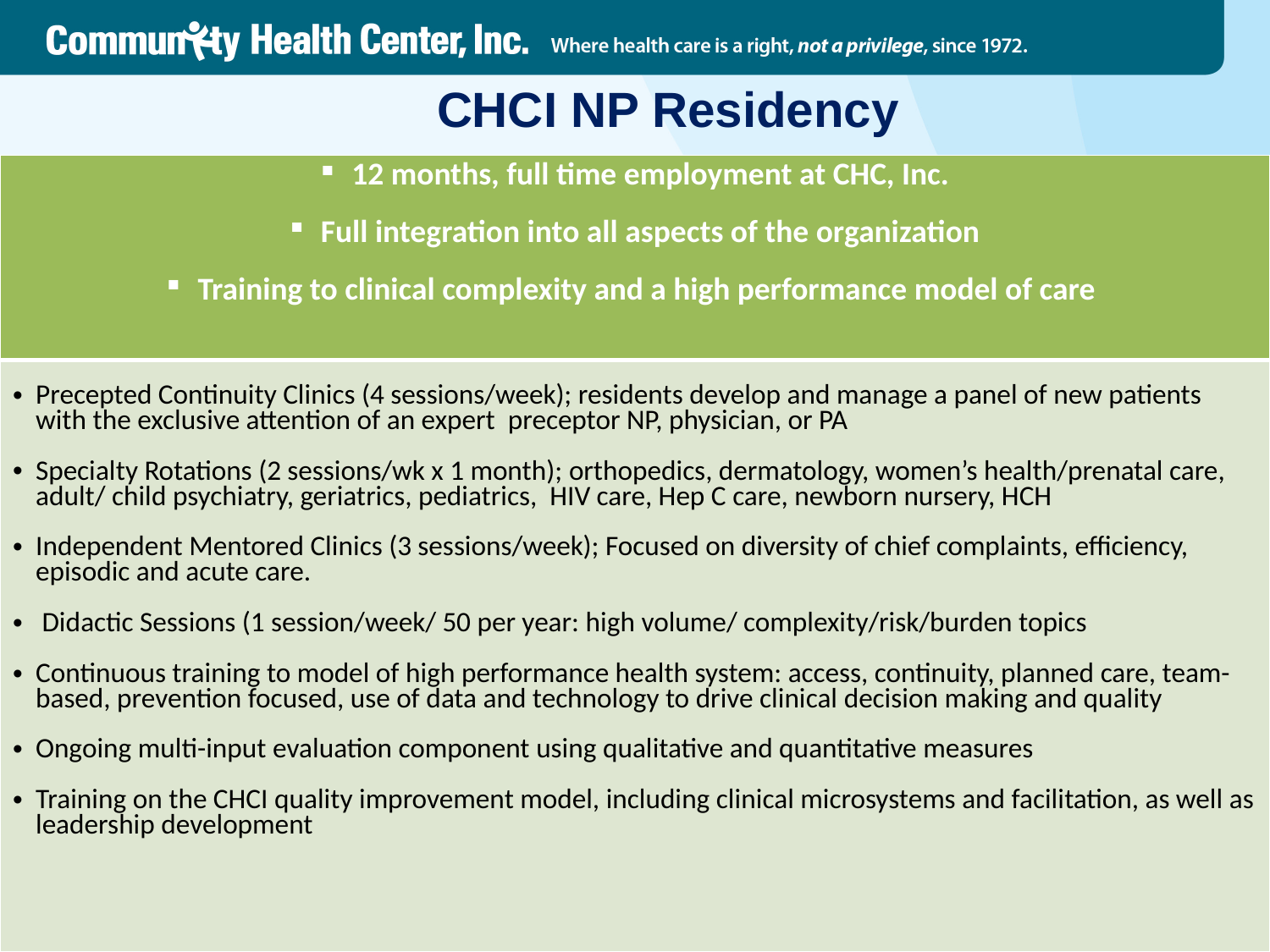

# CHCI NP Residency
| 12 months, full time employment at CHC, Inc. Full integration into all aspects of the organization Training to clinical complexity and a high performance model of care |
| --- |
| Precepted Continuity Clinics (4 sessions/week); residents develop and manage a panel of new patients with the exclusive attention of an expert preceptor NP, physician, or PA Specialty Rotations (2 sessions/wk x 1 month); orthopedics, dermatology, women’s health/prenatal care, adult/ child psychiatry, geriatrics, pediatrics, HIV care, Hep C care, newborn nursery, HCH Independent Mentored Clinics (3 sessions/week); Focused on diversity of chief complaints, efficiency, episodic and acute care. Didactic Sessions (1 session/week/ 50 per year: high volume/ complexity/risk/burden topics Continuous training to model of high performance health system: access, continuity, planned care, team-based, prevention focused, use of data and technology to drive clinical decision making and quality Ongoing multi-input evaluation component using qualitative and quantitative measures Training on the CHCI quality improvement model, including clinical microsystems and facilitation, as well as leadership development |